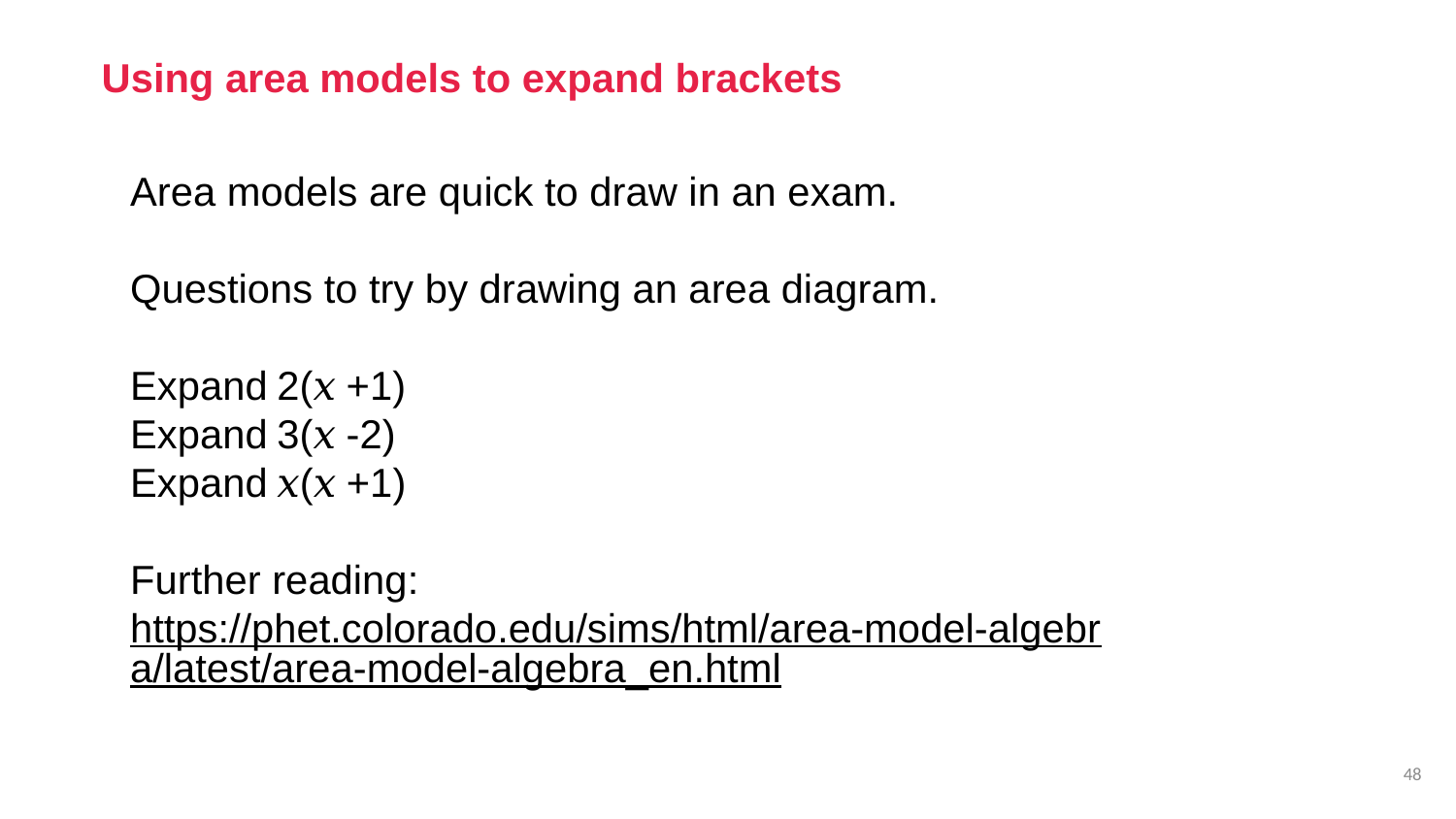

# Using area models to expand brackets
Area models are quick to draw in an exam.

Questions to try by drawing an area diagram.

Expand 2(𝑥 +1)
Expand 3(𝑥 -2)
Expand 𝑥(𝑥 +1)

Further reading:
https://phet.colorado.edu/sims/html/area-model-algebra/latest/area-model-algebra_en.html

48